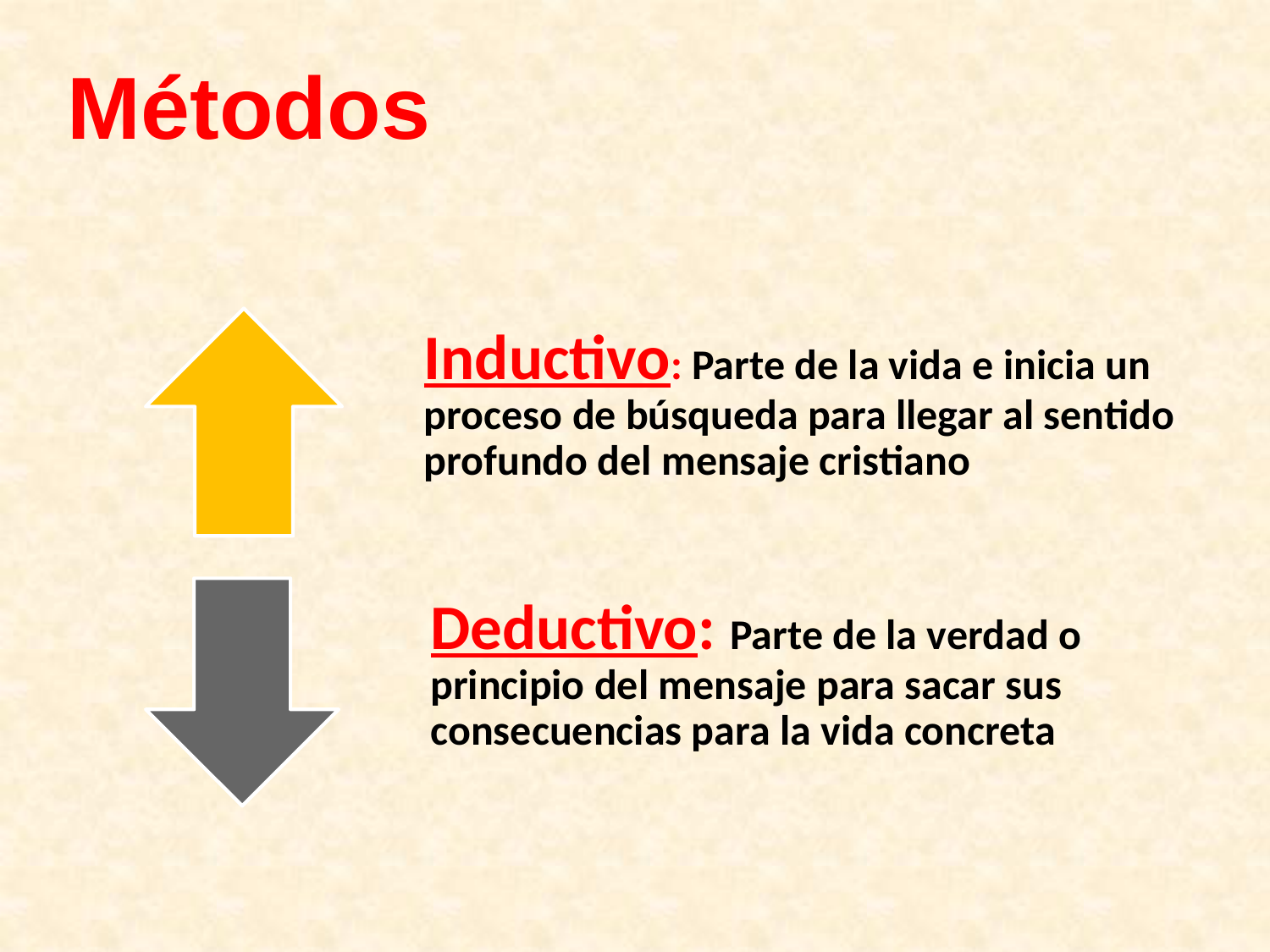

Métodos
Inductivo: Parte de la vida e inicia un proceso de búsqueda para llegar al sentido profundo del mensaje cristiano
Deductivo: Parte de la verdad o principio del mensaje para sacar sus consecuencias para la vida concreta